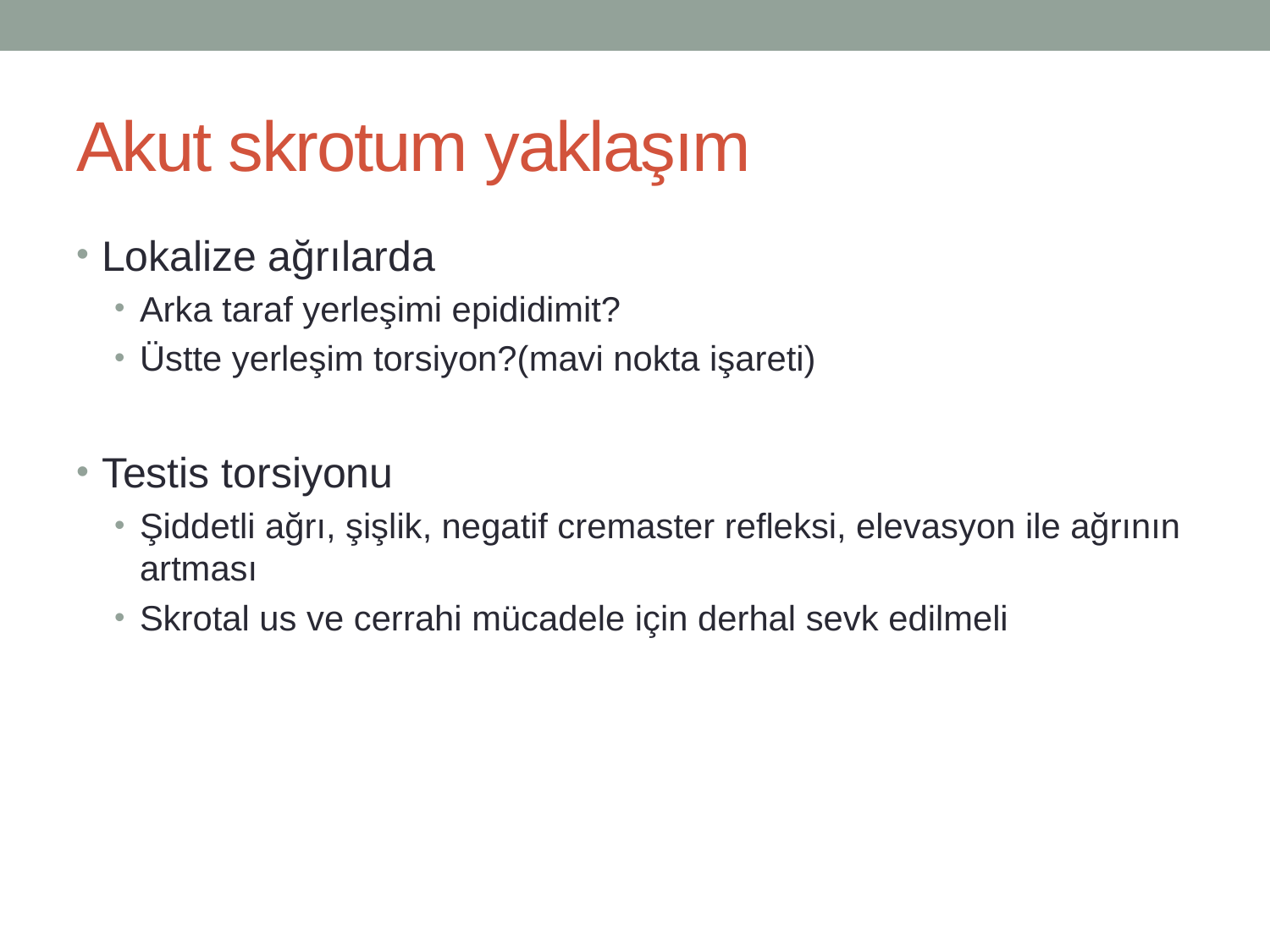

# Akut skrotum yaklaşım
Lokalize ağrılarda
Arka taraf yerleşimi epididimit?
Üstte yerleşim torsiyon?(mavi nokta işareti)

Testis torsiyonu
Şiddetli ağrı, şişlik, negatif cremaster refleksi, elevasyon ile ağrının artması
Skrotal us ve cerrahi mücadele için derhal sevk edilmeli